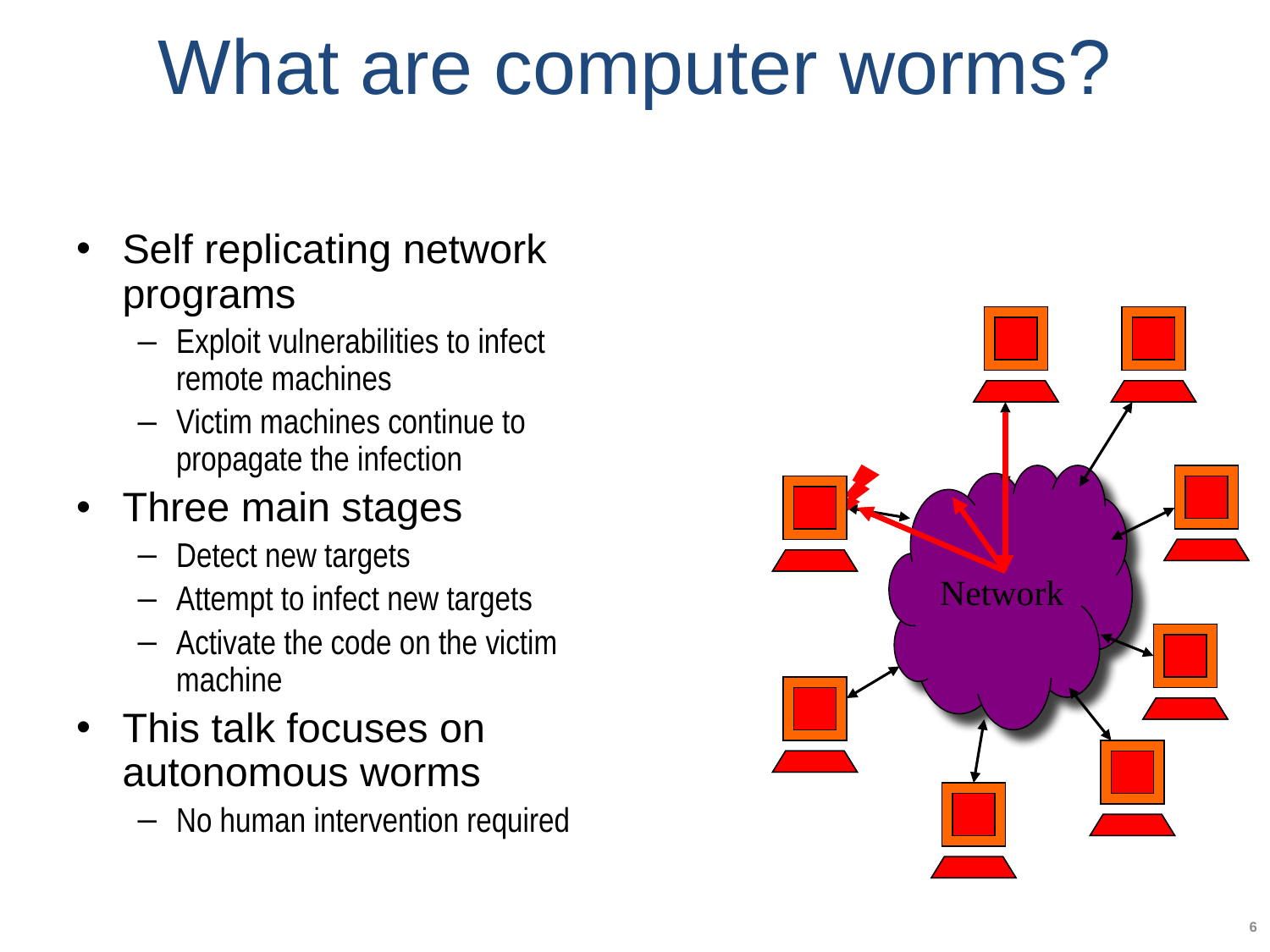

# What are computer worms?
Self replicating network programs
Exploit vulnerabilities to infect remote machines
Victim machines continue to propagate the infection
Three main stages
Detect new targets
Attempt to infect new targets
Activate the code on the victim
machine
This talk focuses on
autonomous worms
No human intervention required

Network

6